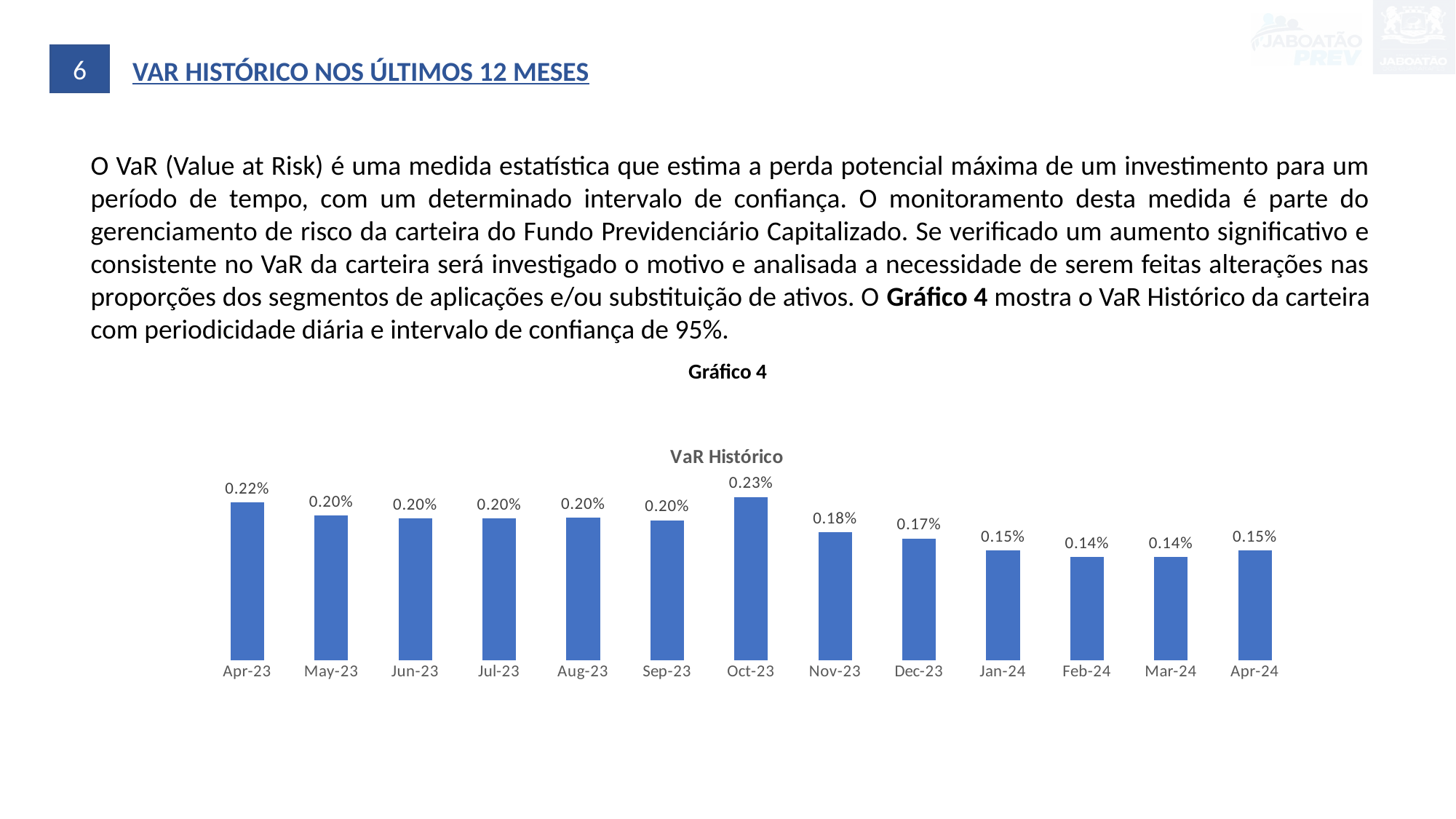

6
VAR HISTÓRICO NOS ÚLTIMOS 12 MESES
O VaR (Value at Risk) é uma medida estatística que estima a perda potencial máxima de um investimento para um período de tempo, com um determinado intervalo de confiança. O monitoramento desta medida é parte do gerenciamento de risco da carteira do Fundo Previdenciário Capitalizado. Se verificado um aumento significativo e consistente no VaR da carteira será investigado o motivo e analisada a necessidade de serem feitas alterações nas proporções dos segmentos de aplicações e/ou substituição de ativos. O Gráfico 4 mostra o VaR Histórico da carteira com periodicidade diária e intervalo de confiança de 95%.
Gráfico 4

### Chart: VaR Histórico

| Category | VaR Histórico |
|---|---|
| 45017 | 0.0022 |
| 45047 | 0.00201847539657451 |
| 45078 | 0.00197737273614617 |
| 45108 | 0.00197737273614617 |
| 45139 | 0.00198732075921181 |
| 45170 | 0.00195331191444547 |
| 45200 | 0.00227560422155348 |
| 45231 | 0.00178526804755485 |
| 45261 | 0.00169802376684191 |
| 45292 | 0.00153009996620978 |
| 45323 | 0.00143706851790581 |
| 45352 | 0.00143706851790581 |
| 45383 | 0.00153009995947794 |